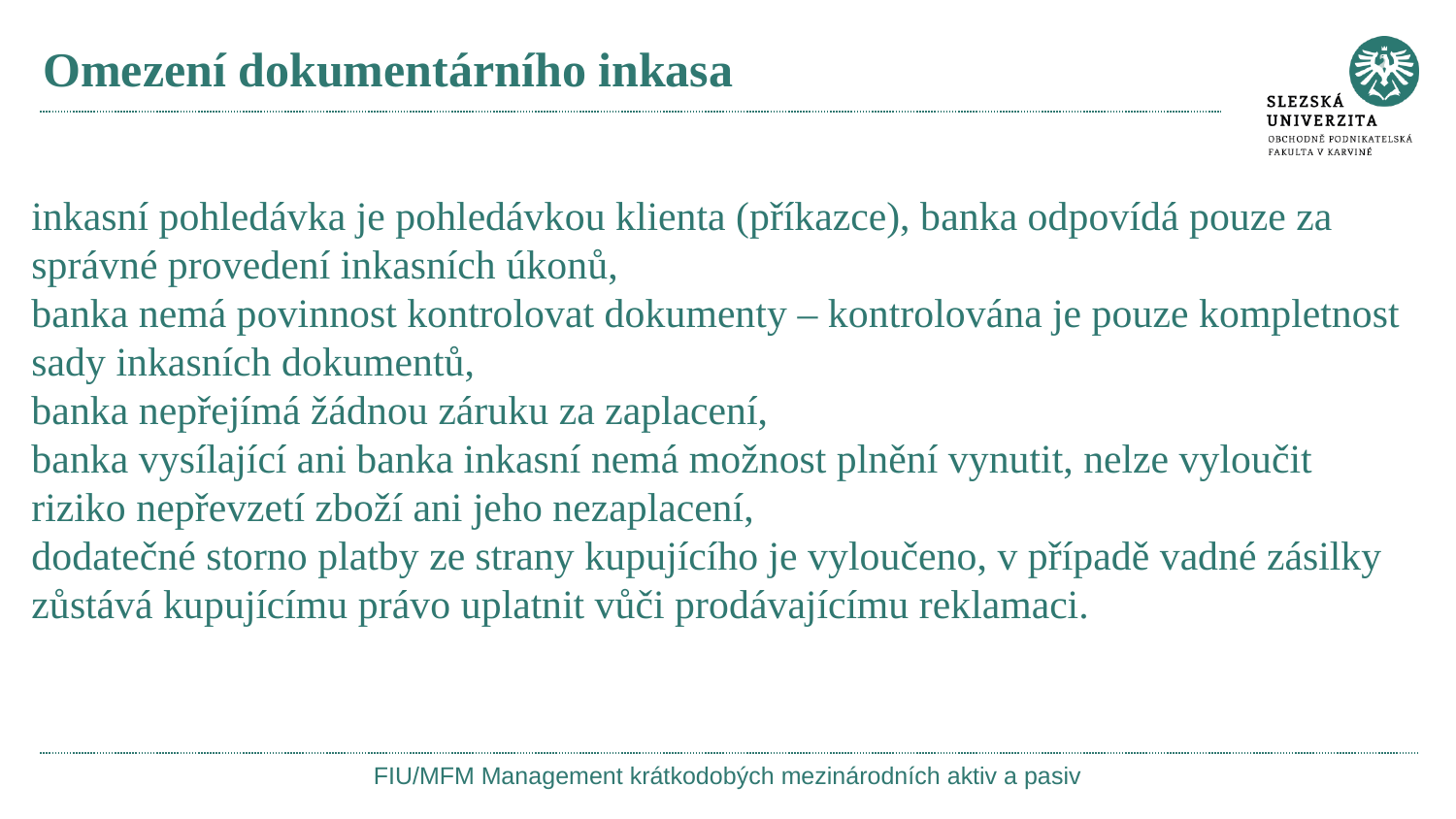

# Omezení dokumentárního inkasa

inkasní pohledávka je pohledávkou klienta (příkazce), banka odpovídá pouze za správné provedení inkasních úkonů,
banka nemá povinnost kontrolovat dokumenty – kontrolována je pouze kompletnost sady inkasních dokumentů,
banka nepřejímá žádnou záruku za zaplacení,
banka vysílající ani banka inkasní nemá možnost plnění vynutit, nelze vyloučit riziko nepřevzetí zboží ani jeho nezaplacení,
dodatečné storno platby ze strany kupujícího je vyloučeno, v případě vadné zásilky zůstává kupujícímu právo uplatnit vůči prodávajícímu reklamaci.

FIU/MFM Management krátkodobých mezinárodních aktiv a pasiv